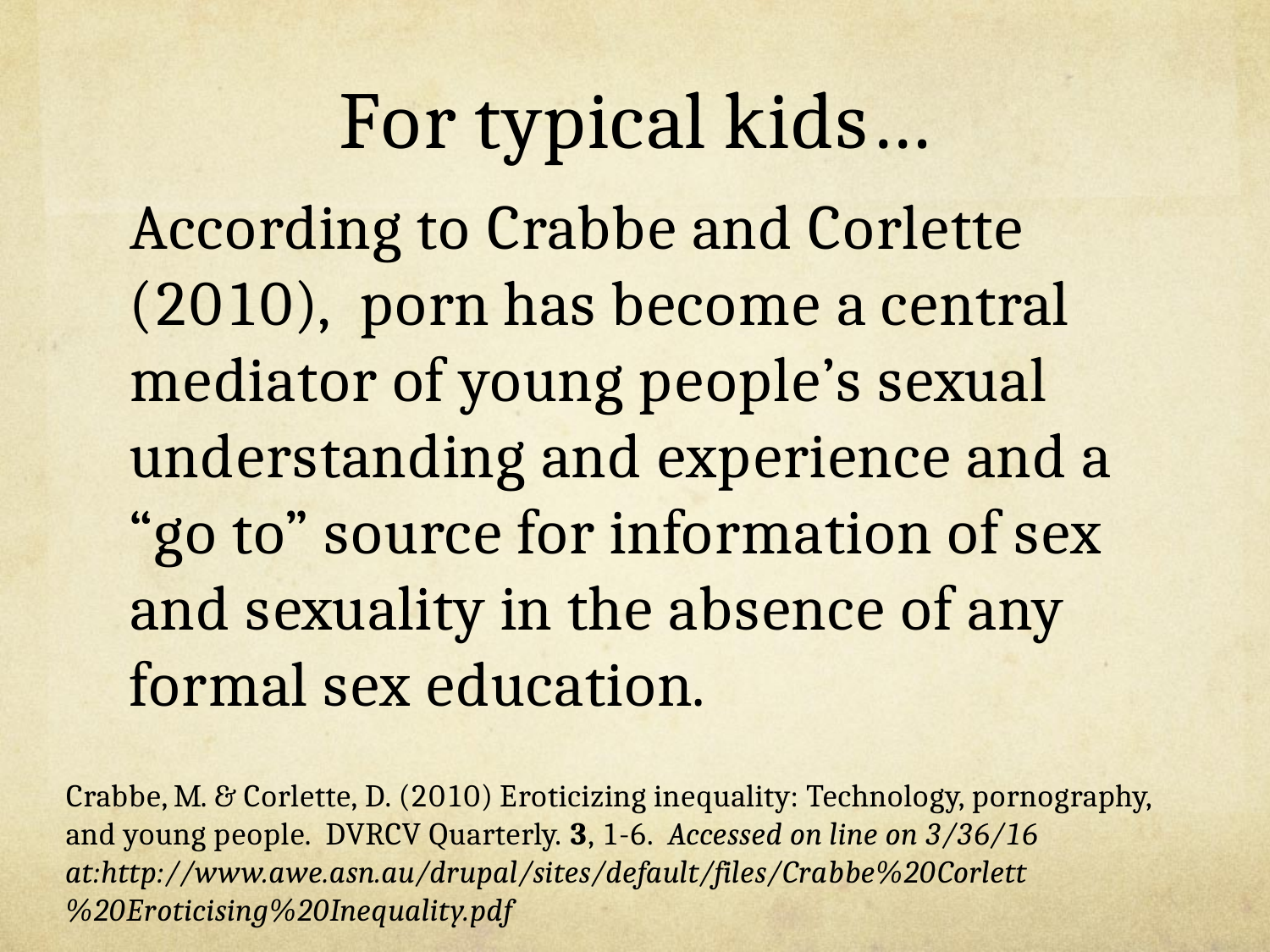

# For typical kids…
According to Crabbe and Corlette (2010),  porn has become a central mediator of young people’s sexual understanding and experience and a “go to” source for information of sex and sexuality in the absence of any formal sex education.

Crabbe, M. & Corlette, D. (2010) Eroticizing inequality: Technology, pornography, and young people.  DVRCV Quarterly. 3, 1-6.  Accessed on line on 3/36/16 at:http://www.awe.asn.au/drupal/sites/default/files/Crabbe%20Corlett%20Eroticising%20Inequality.pdf